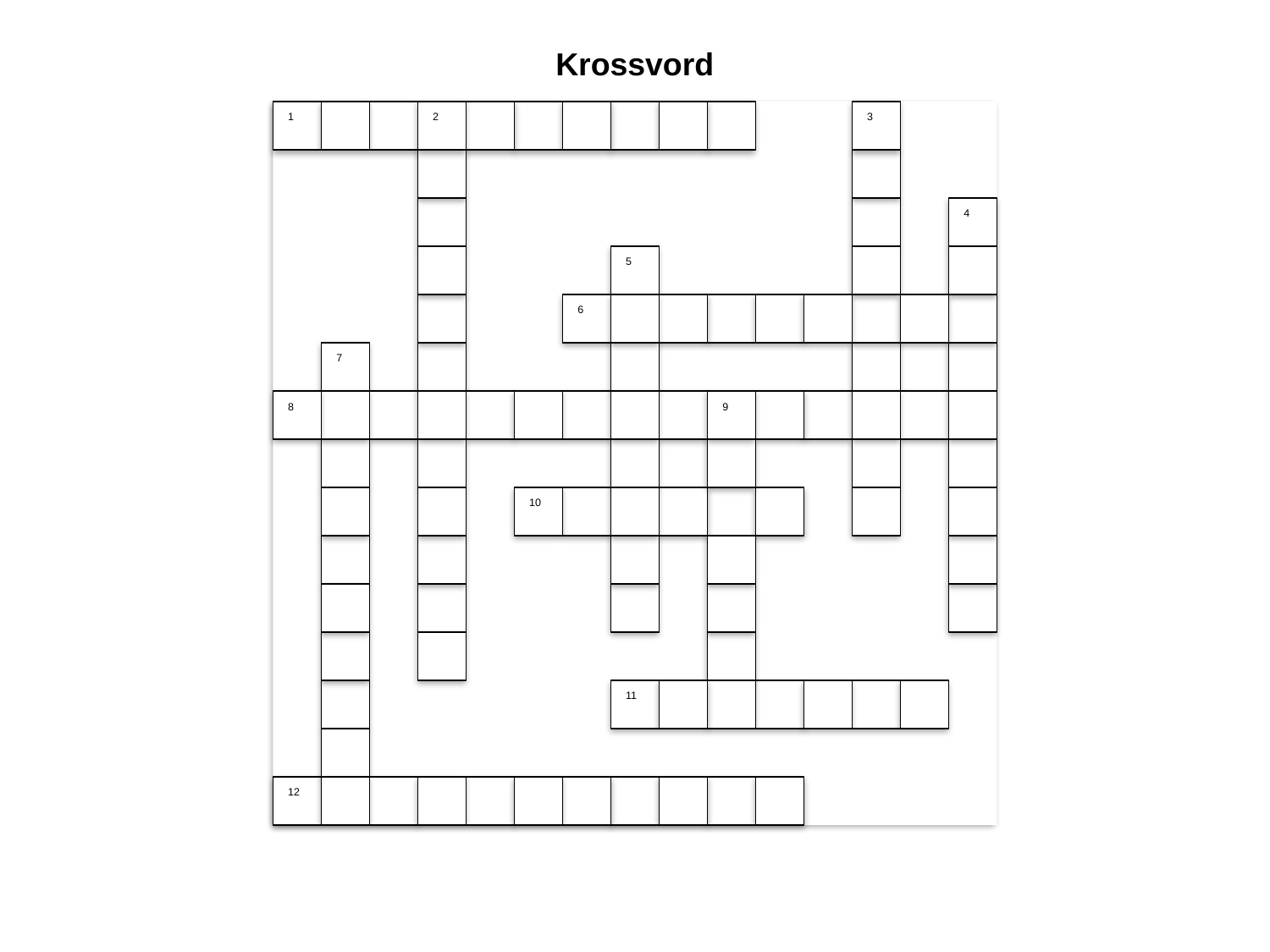

Krossvord

1
2
3

4

5

6

7

8
9

10

11

12